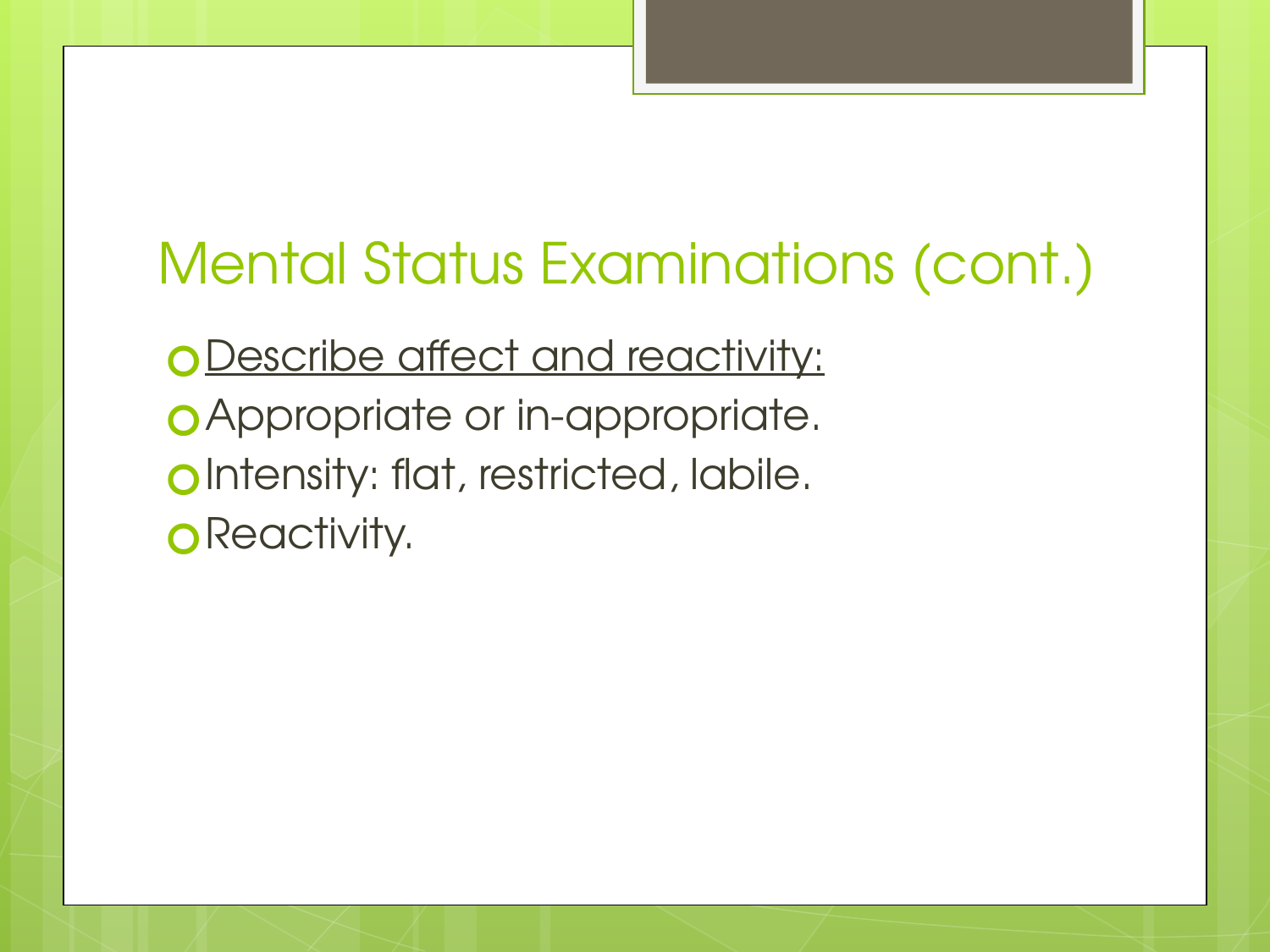

# Mental Status Examinations (cont.)
Describe affect and reactivity:
Appropriate or in-appropriate.
Intensity: flat, restricted, labile.
Reactivity.